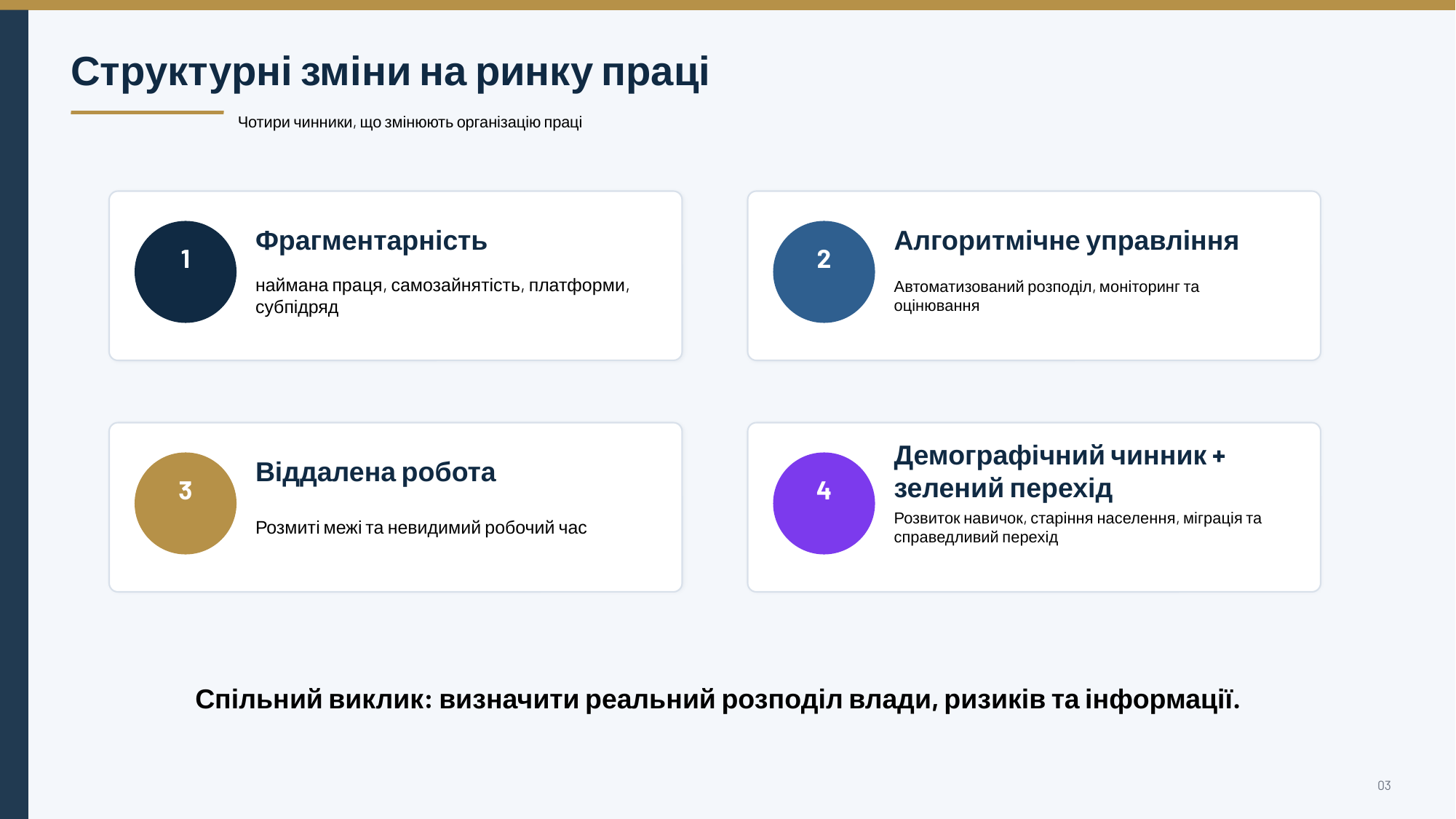

Структурні зміни на ринку праці
Чотири чинники, що змінюють організацію праці

Фрагментарність

Алгоритмічне управління
1
2
наймана праця, самозайнятість, платформи, субпідряд
Автоматизований розподіл, моніторинг та оцінювання

Віддалена робота

Демографічний чинник + зелений перехід
3
4
Розмиті межі та невидимий робочий час
Розвиток навичок, старіння населення, міграція та справедливий перехід
Спільний виклик: визначити реальний розподіл влади, ризиків та інформації.

03